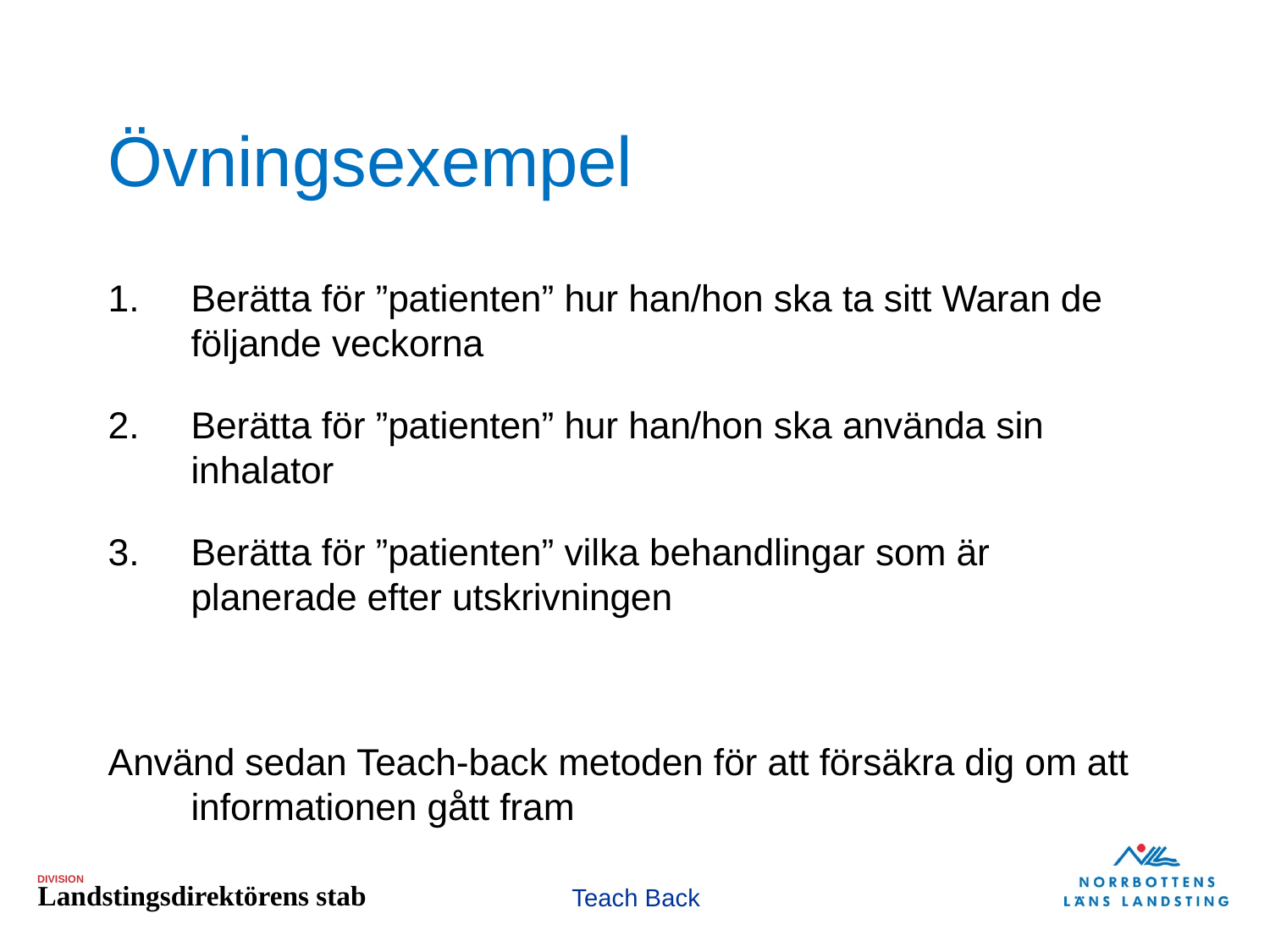

# Övningsexempel
Berätta för ”patienten” hur han/hon ska ta sitt Waran de följande veckorna
Berätta för ”patienten” hur han/hon ska använda sin inhalator
Berätta för ”patienten” vilka behandlingar som är planerade efter utskrivningen

Använd sedan Teach-back metoden för att försäkra dig om att informationen gått fram

Teach Back